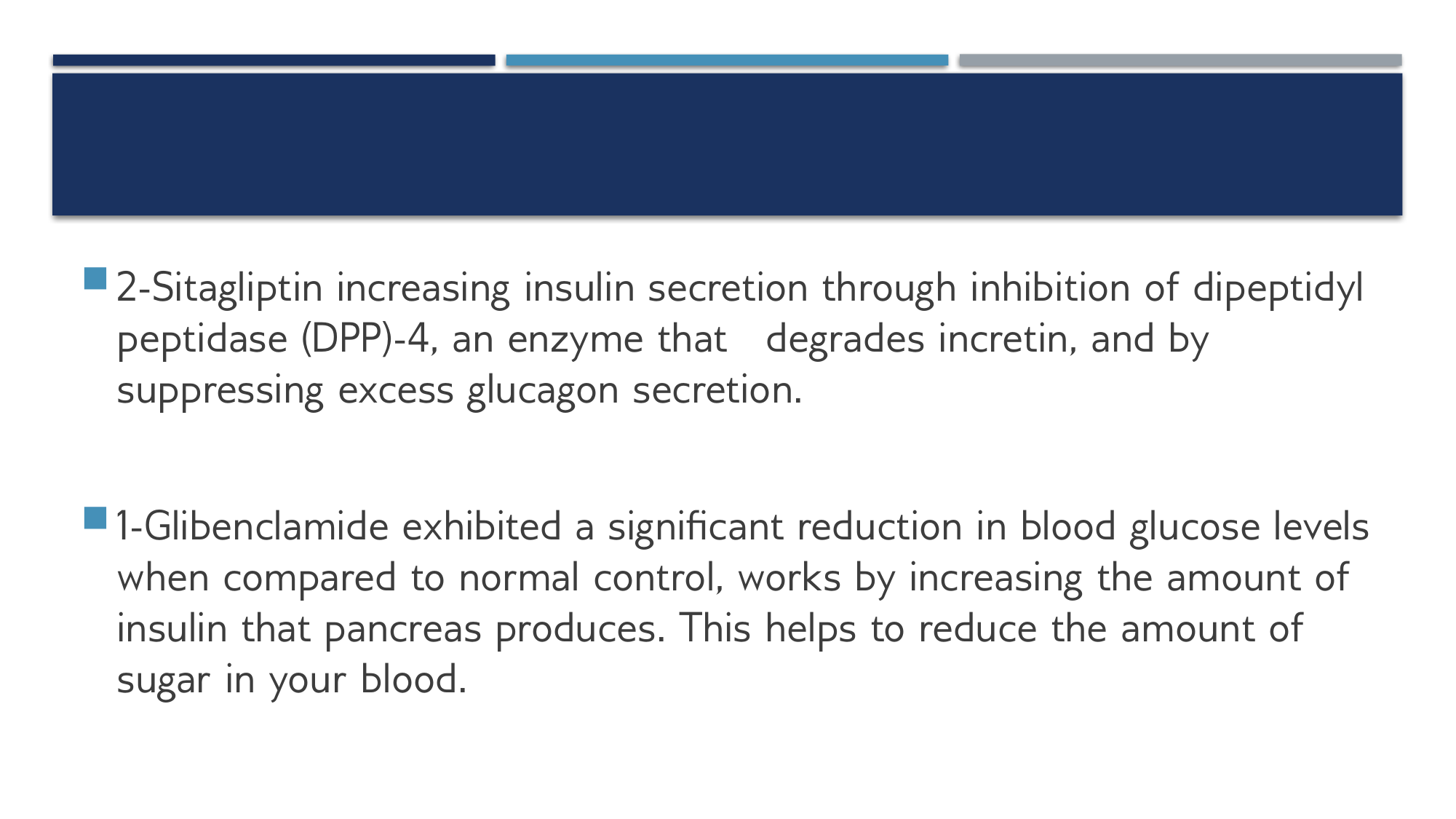

#
2-Sitagliptin increasing insulin secretion through inhibition of dipeptidyl peptidase (DPP)-4, an enzyme that   degrades incretin, and by suppressing excess glucagon secretion.

1-Glibenclamide exhibited a significant reduction in blood glucose levels when compared to normal control, works by increasing the amount of insulin that pancreas produces. This helps to reduce the amount of sugar in your blood.